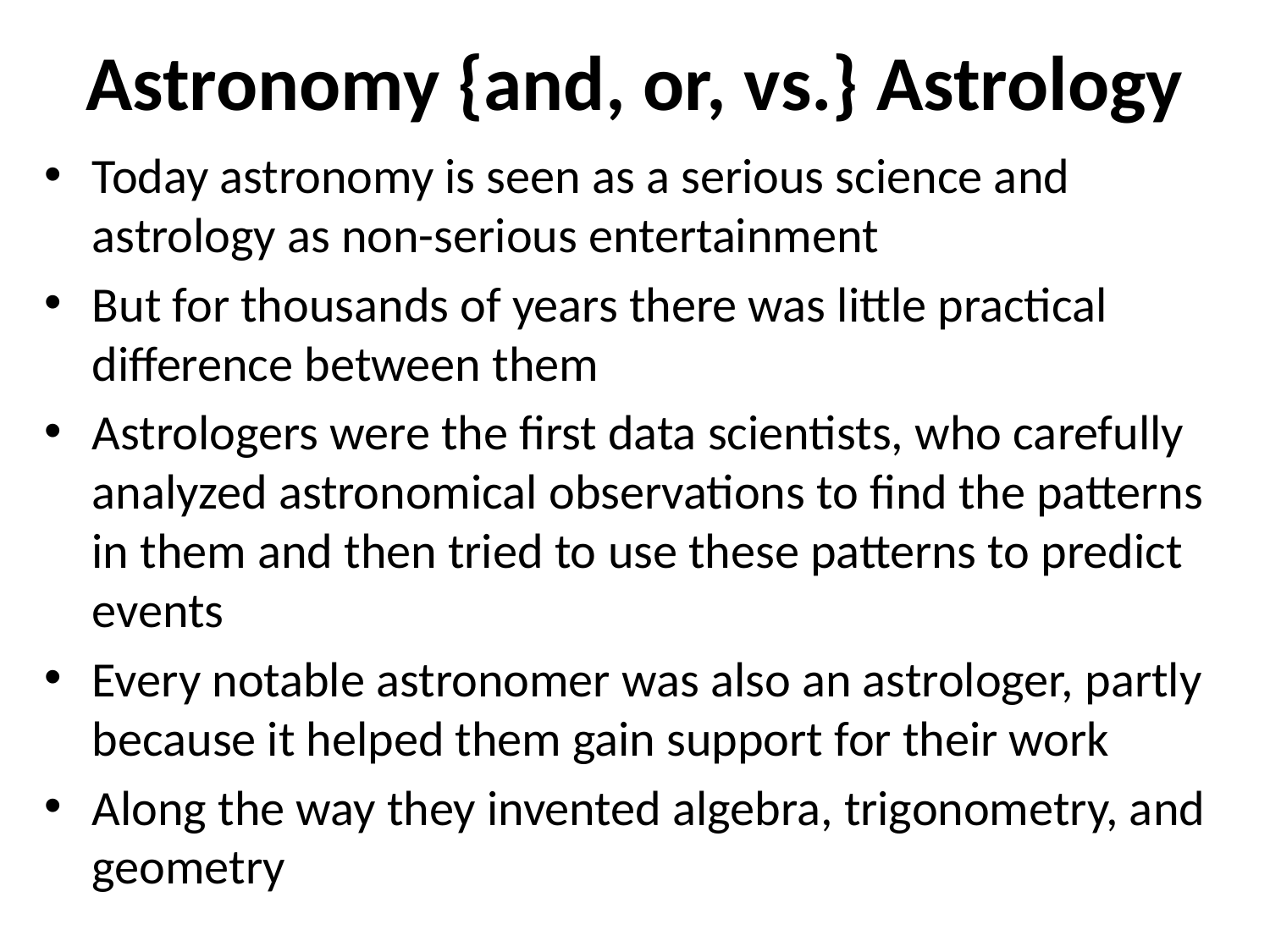

# Astronomy {and, or, vs.} Astrology
Today astronomy is seen as a serious science and astrology as non-serious entertainment
But for thousands of years there was little practical difference between them
Astrologers were the first data scientists, who carefully analyzed astronomical observations to find the patterns in them and then tried to use these patterns to predict events
Every notable astronomer was also an astrologer, partly because it helped them gain support for their work
Along the way they invented algebra, trigonometry, and geometry